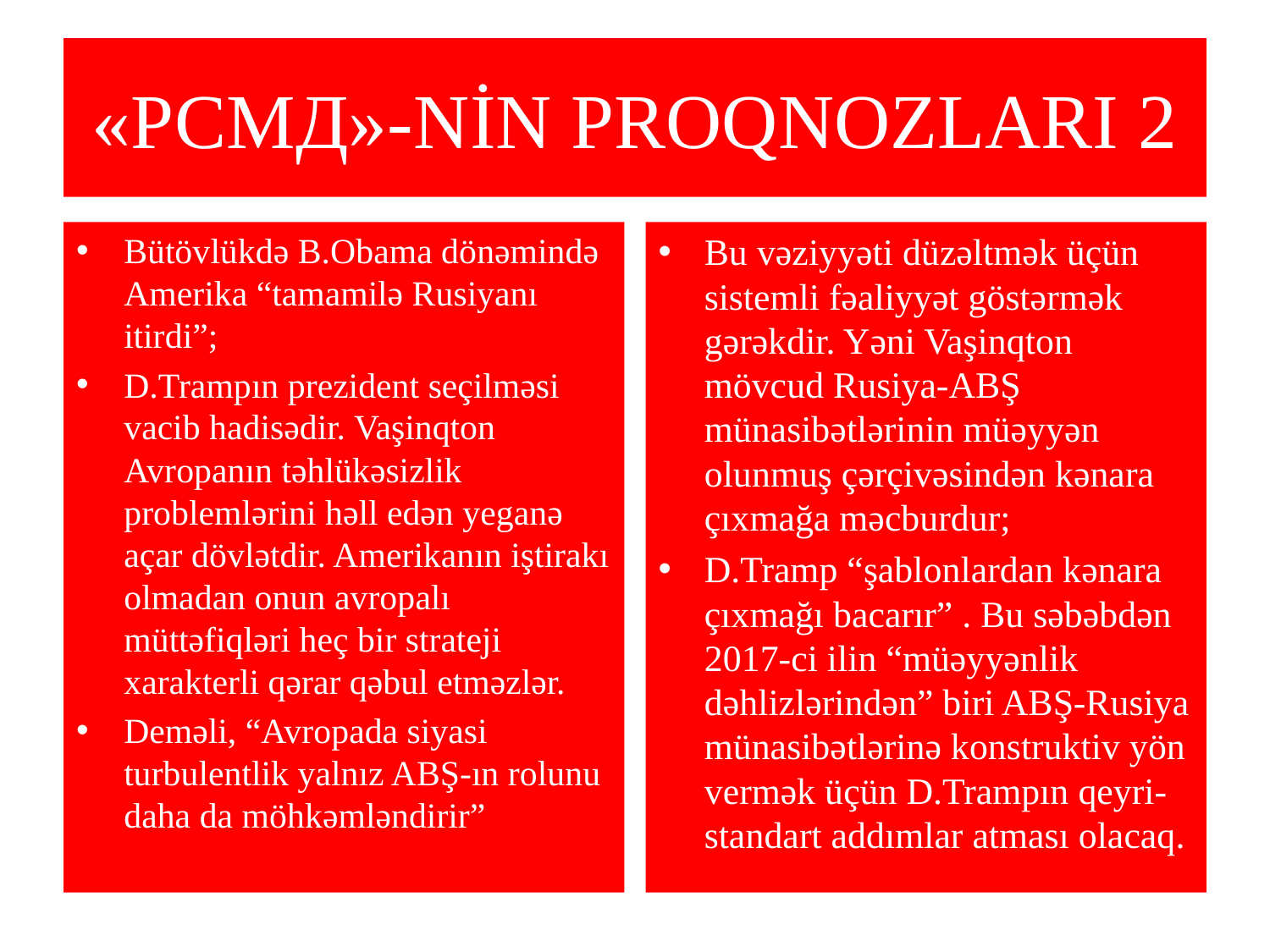

# «РСМД»-NİN PROQNOZLARI 2
Bütövlükdə B.Obama dönəmində Amerika “tamamilə Rusiyanı itirdi”;
D.Trampın prezident seçilməsi vacib hadisədir. Vaşinqton Avropanın təhlükəsizlik problemlərini həll edən yeganə açar dövlətdir. Amerikanın iştirakı olmadan onun avropalı müttəfiqləri heç bir strateji xarakterli qərar qəbul etməzlər.
Deməli, “Avropada siyasi turbulentlik yalnız ABŞ-ın rolunu daha da möhkəmləndirir”
Bu vəziyyəti düzəltmək üçün sistemli fəaliyyət göstərmək gərəkdir. Yəni Vaşinqton mövcud Rusiya-ABŞ münasibətlərinin müəyyən olunmuş çərçivəsindən kənara çıxmağa məcburdur;
D.Tramp “şablonlardan kənara çıxmağı bacarır” . Bu səbəbdən 2017-ci ilin “müəyyənlik dəhlizlərindən” biri ABŞ-Rusiya münasibətlərinə konstruktiv yön vermək üçün D.Trampın qeyri-standart addımlar atması olacaq.